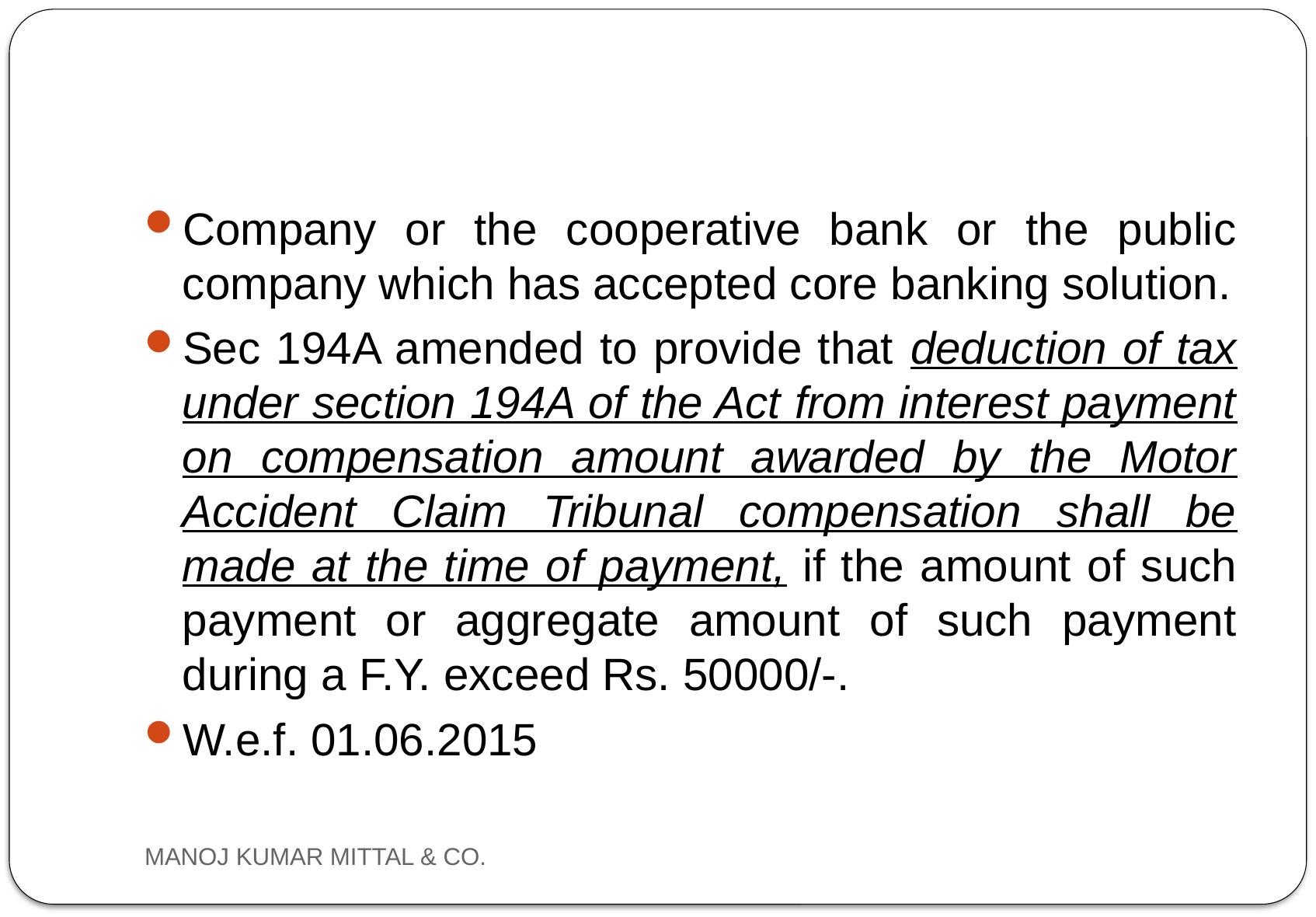

#
Company or the cooperative bank or the public company which has accepted core banking solution.
Sec 194A amended to provide that deduction of tax under section 194A of the Act from interest payment on compensation amount awarded by the Motor Accident Claim Tribunal compensation shall be made at the time of payment, if the amount of such payment or aggregate amount of such payment during a F.Y. exceed Rs. 50000/-.
W.e.f. 01.06.2015
MANOJ KUMAR MITTAL & CO.